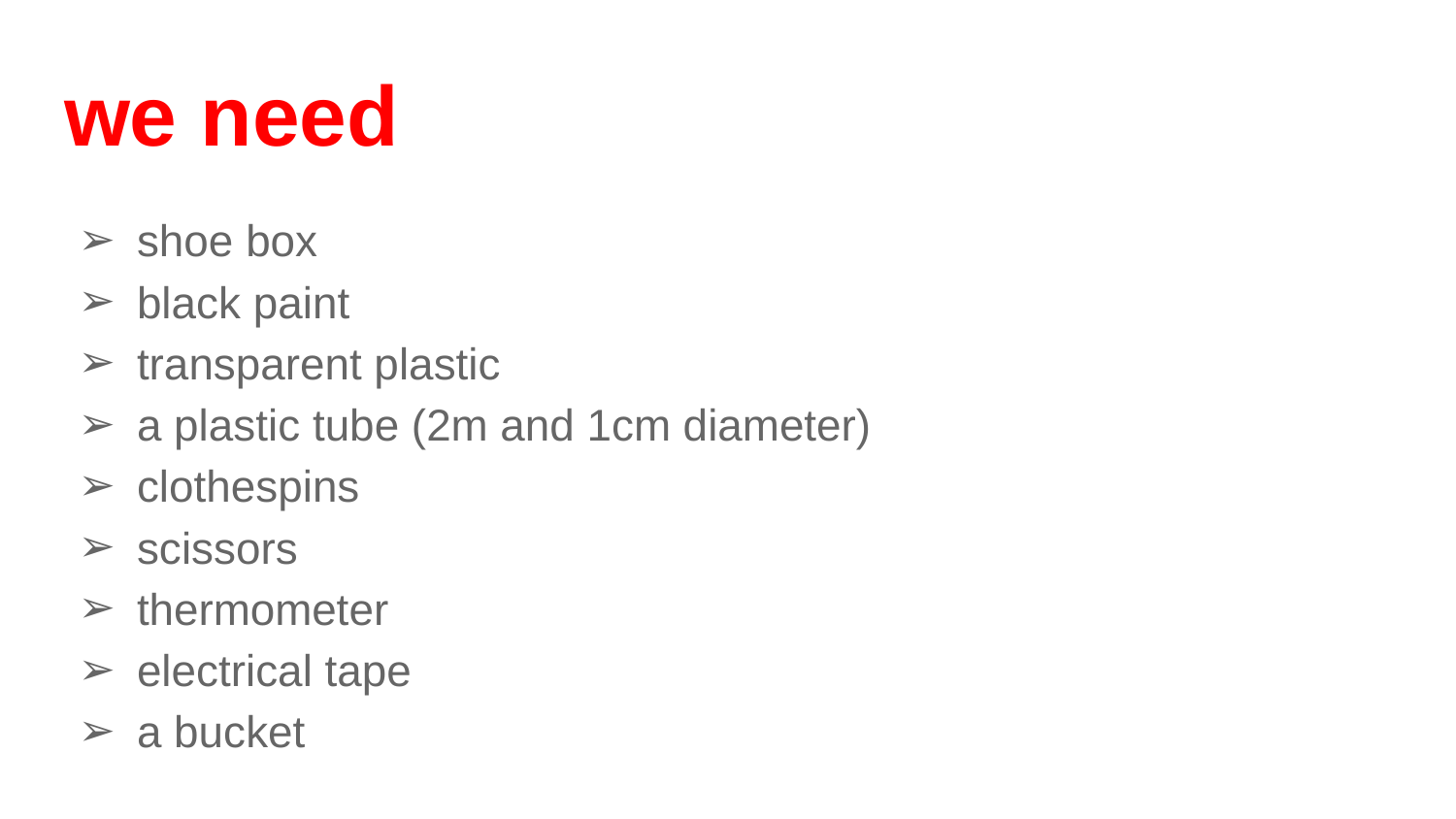

# we need
shoe box
black paint
transparent plastic
a plastic tube (2m and 1cm diameter)
clothespins
scissors
thermometer
electrical tape
a bucket